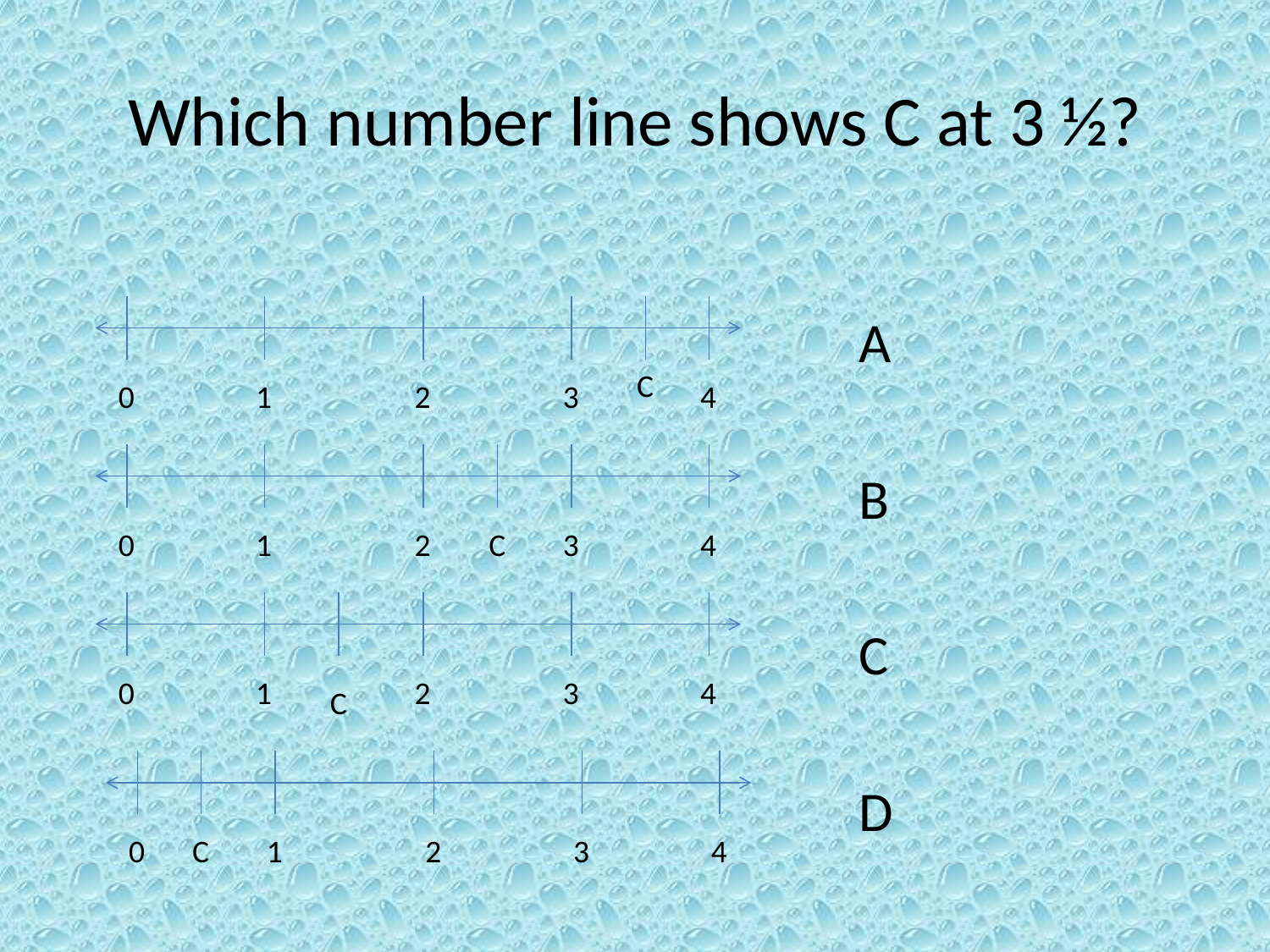

# Which number line shows C at 3 ½?

A

B

C

D
C
0
1
2
3
4
0
1
2
C
3
4
0
1
2
3
4
C
0
C
1
2
3
4